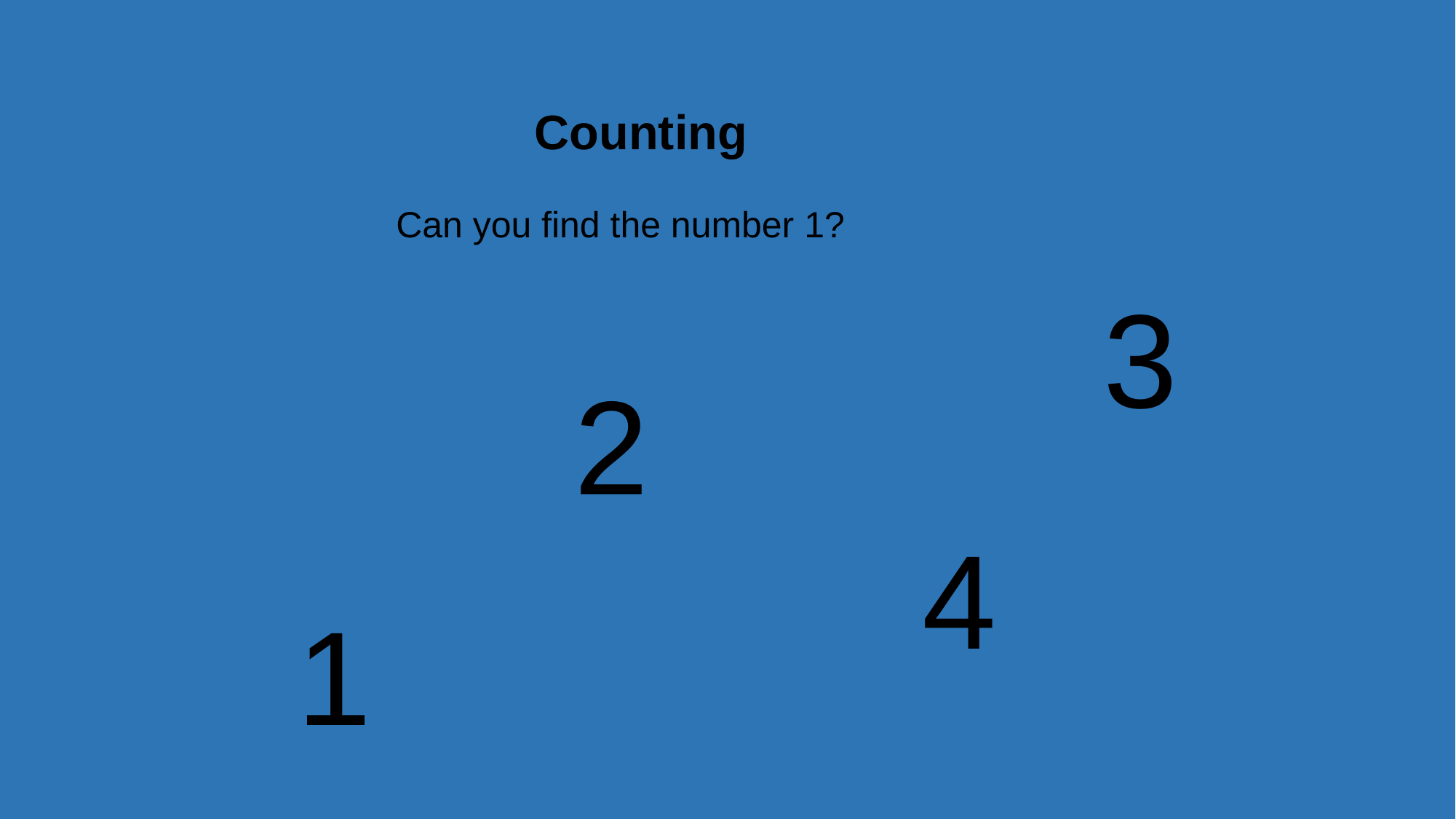

Counting
Can you find the number 1?
3
2
4
1